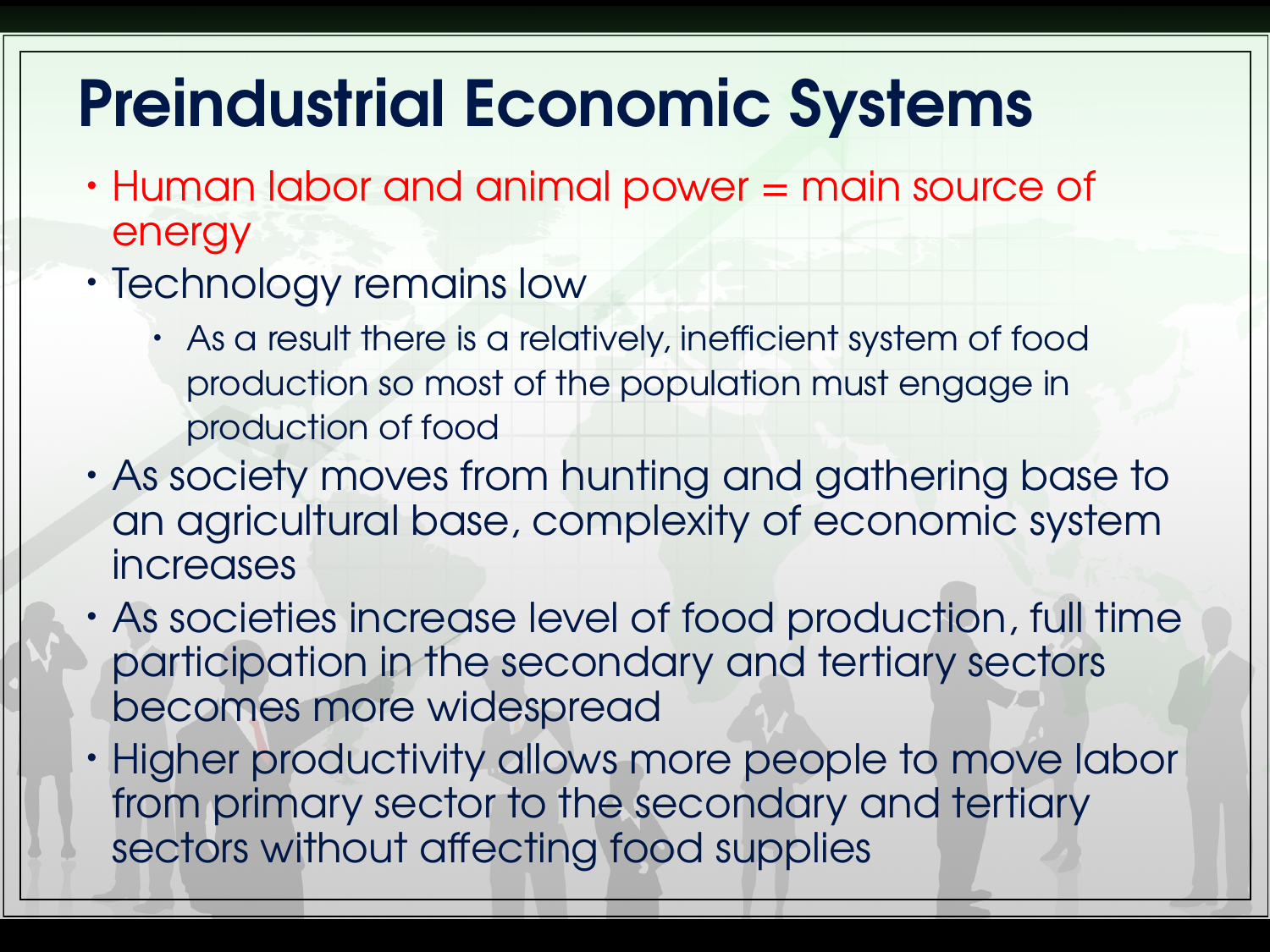

# Preindustrial Economic Systems
Human labor and animal power = main source of energy
Technology remains low
As a result there is a relatively, inefficient system of food production so most of the population must engage in production of food
As society moves from hunting and gathering base to an agricultural base, complexity of economic system increases
As societies increase level of food production, full time participation in the secondary and tertiary sectors becomes more widespread
Higher productivity allows more people to move labor from primary sector to the secondary and tertiary sectors without affecting food supplies